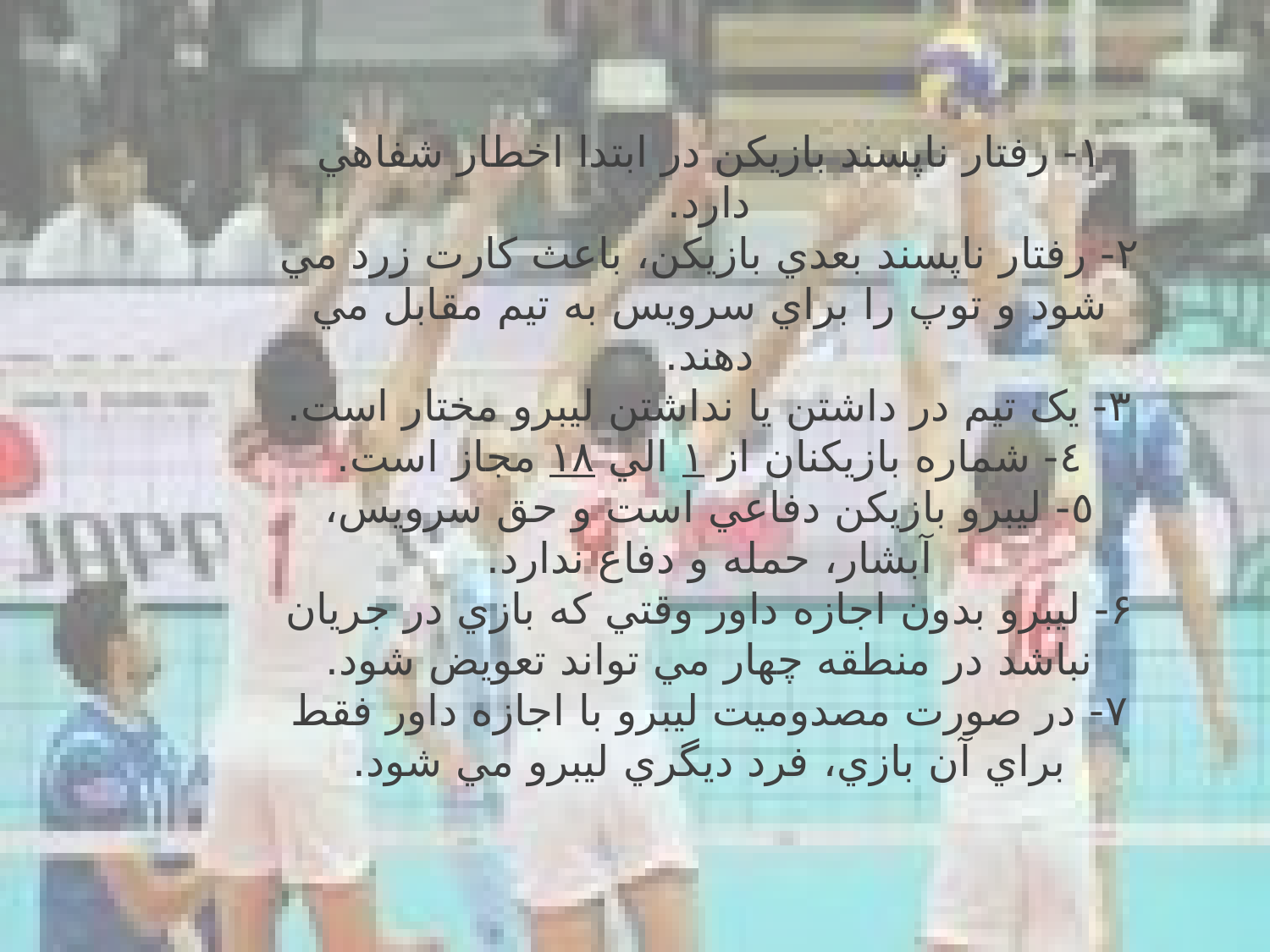

۱- رفتار ناپسند بازيکن در ابتدا اخطار شفاهي دارد.
۲- رفتار ناپسند بعدي بازيکن، باعث كارت زرد مي شود و توپ را براي سرويس به تيم مقابل مي دهند.
۳- يک تيم در داشتن يا نداشتن ليبرو مختار است.
٤- شماره بازيکنان از ۱ الي ۱۸ مجاز است.
٥- ليبرو بازيکن دفاعي است و حق سرويس، آبشار، حمله و دفاع ندارد.
۶- ليبرو بدون اجازه داور وقتي كه بازي در جريان نباشد در منطقه چهار مي تواند تعويض شود.
۷- در صورت مصدوميت ليبرو با اجازه داور فقط براي آن بازي، فرد ديگري ليبرو مي شود.